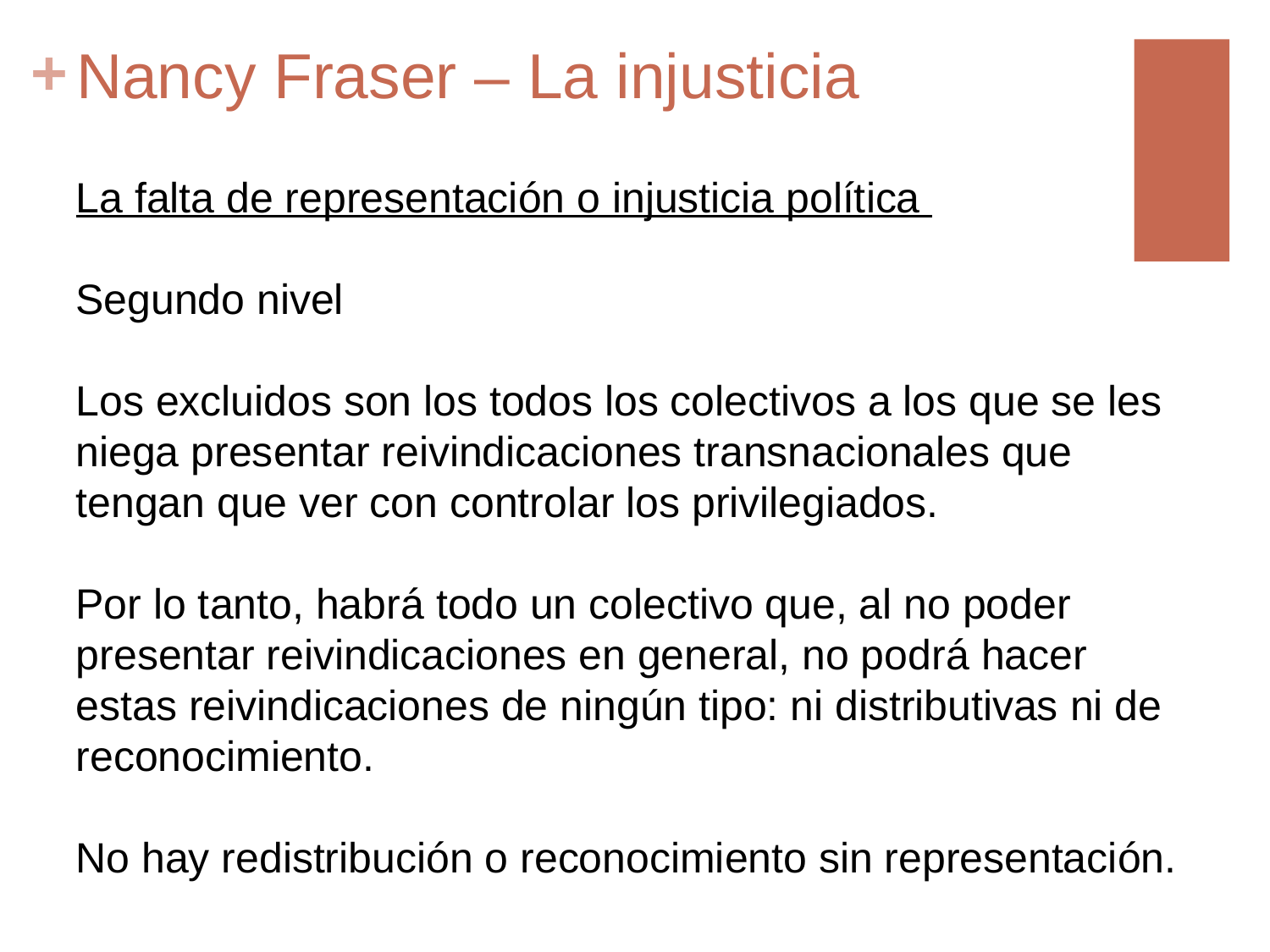

# Nancy Fraser – La injusticia
La falta de representación o injusticia política

Segundo nivel

Los excluidos son los todos los colectivos a los que se les niega presentar reivindicaciones transnacionales que tengan que ver con controlar los privilegiados.

Por lo tanto, habrá todo un colectivo que, al no poder presentar reivindicaciones en general, no podrá hacer estas reivindicaciones de ningún tipo: ni distributivas ni de
reconocimiento.

No hay redistribución o reconocimiento sin representación.